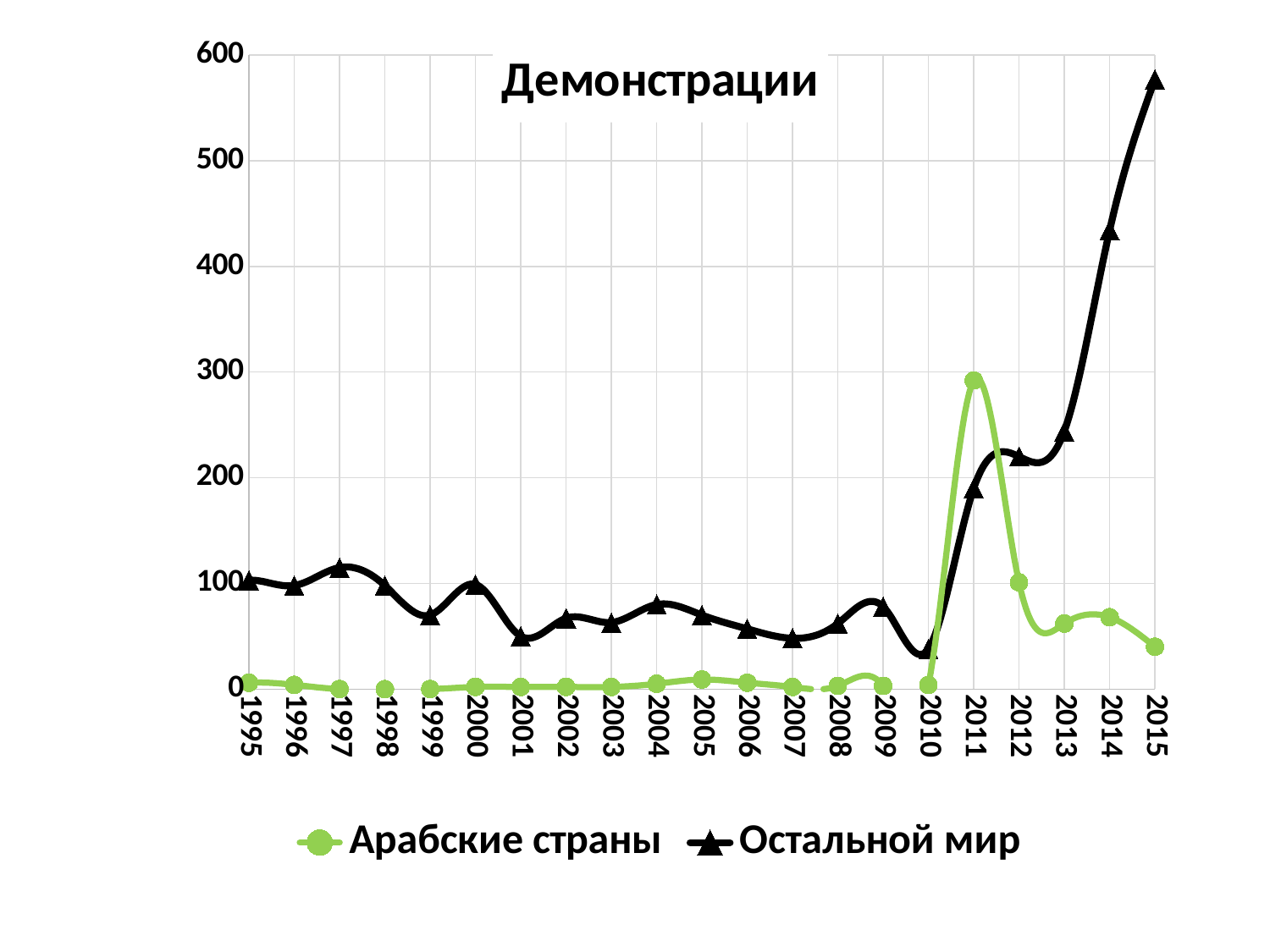

### Chart: Демонстрации

| Category | Арабские страны | Остальной мир |
|---|---|---|